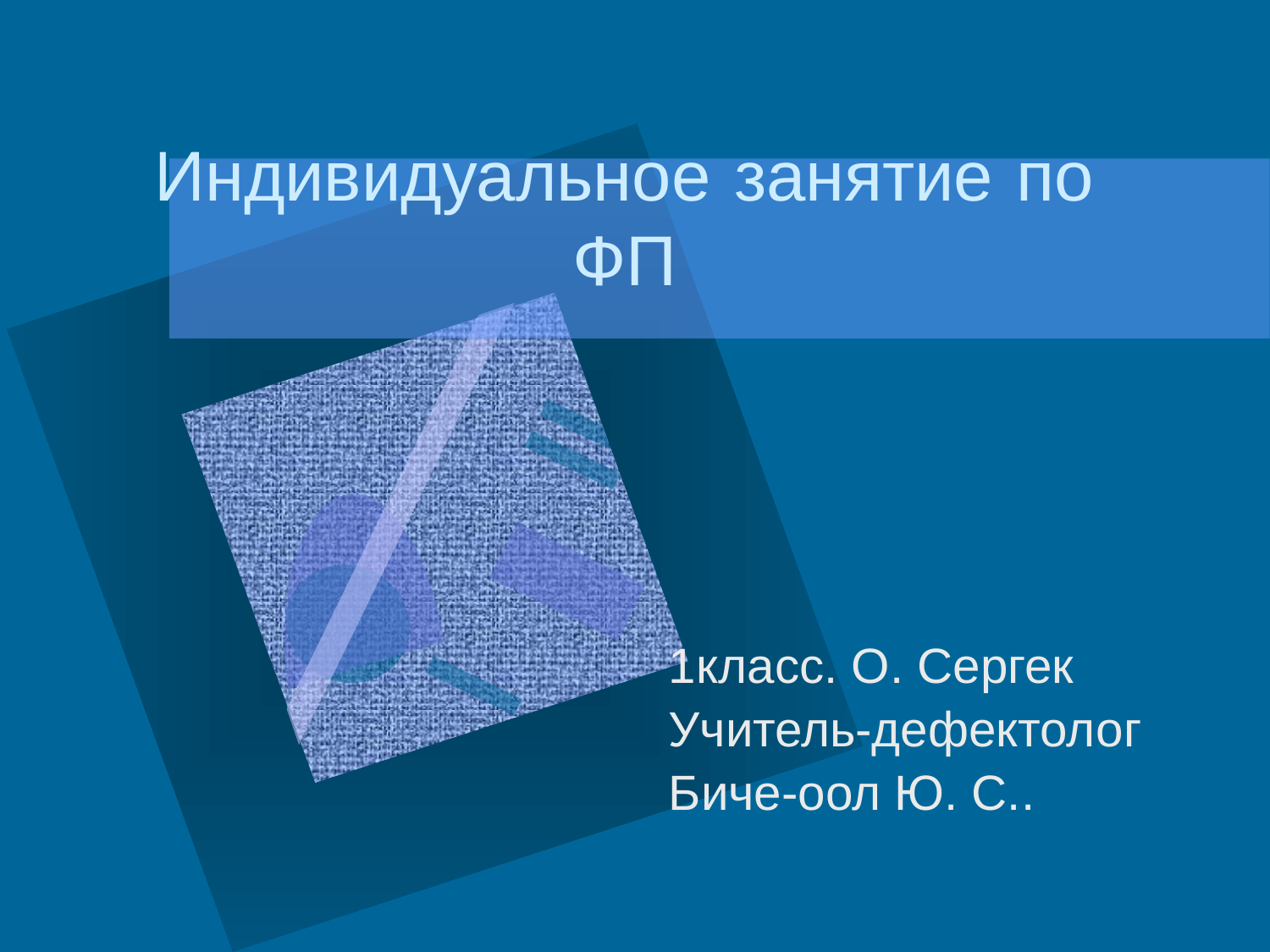

# Индивидуальное занятие по ФП
1класс. О. Сергек
Учитель-дефектолог
Биче-оол Ю. С..